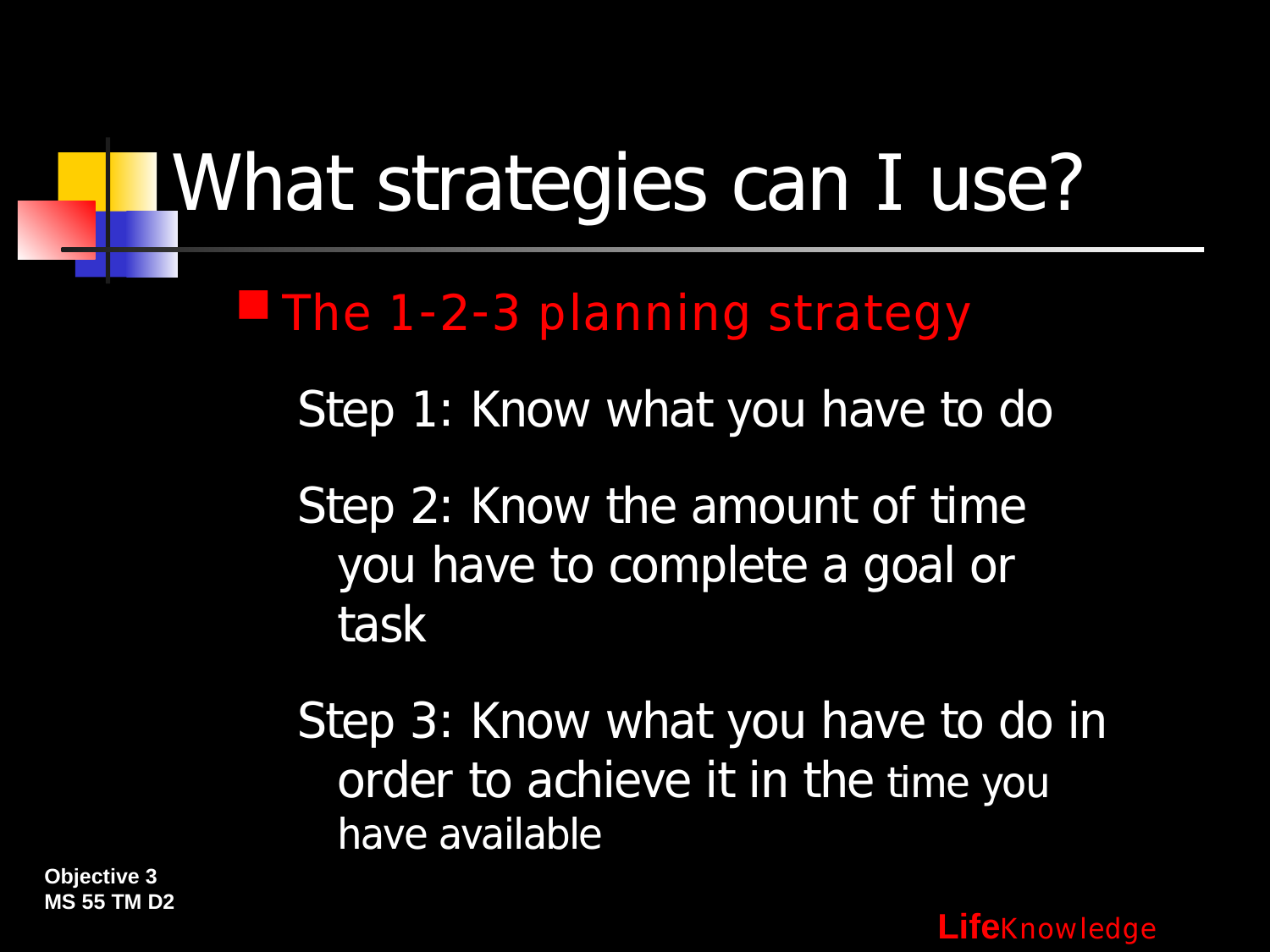

# What strategies can I use?
The 1-2-3 planning strategy
Step 1: Know what you have to do
Step 2: Know the amount of time you have to complete a goal or task
Step 3: Know what you have to do in order to achieve it in the time you have available
Objective 3
MS 55 TM D2
LifeKnowledge